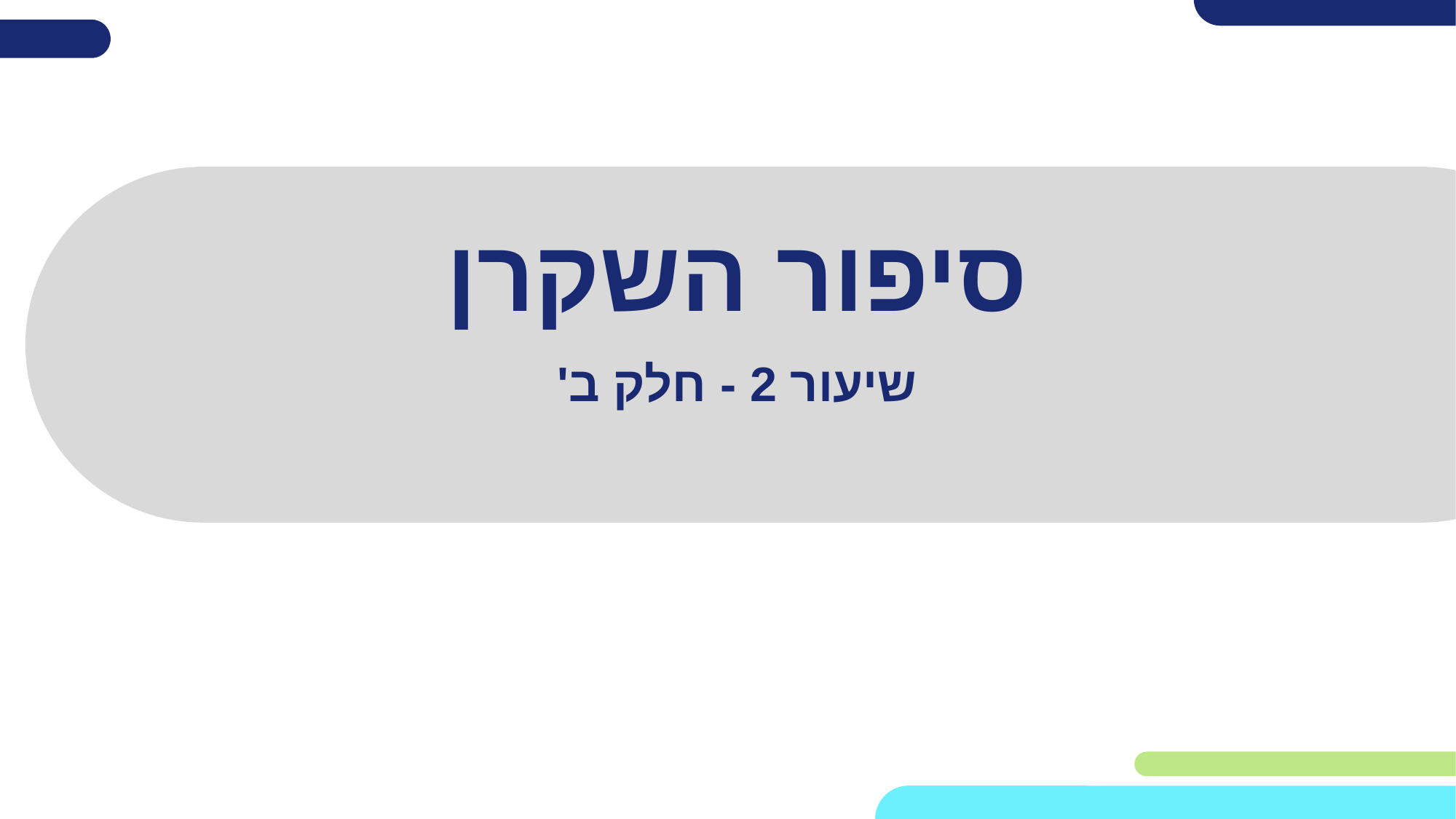

# סיפור השקרן

שיעור 2 - חלק ב'